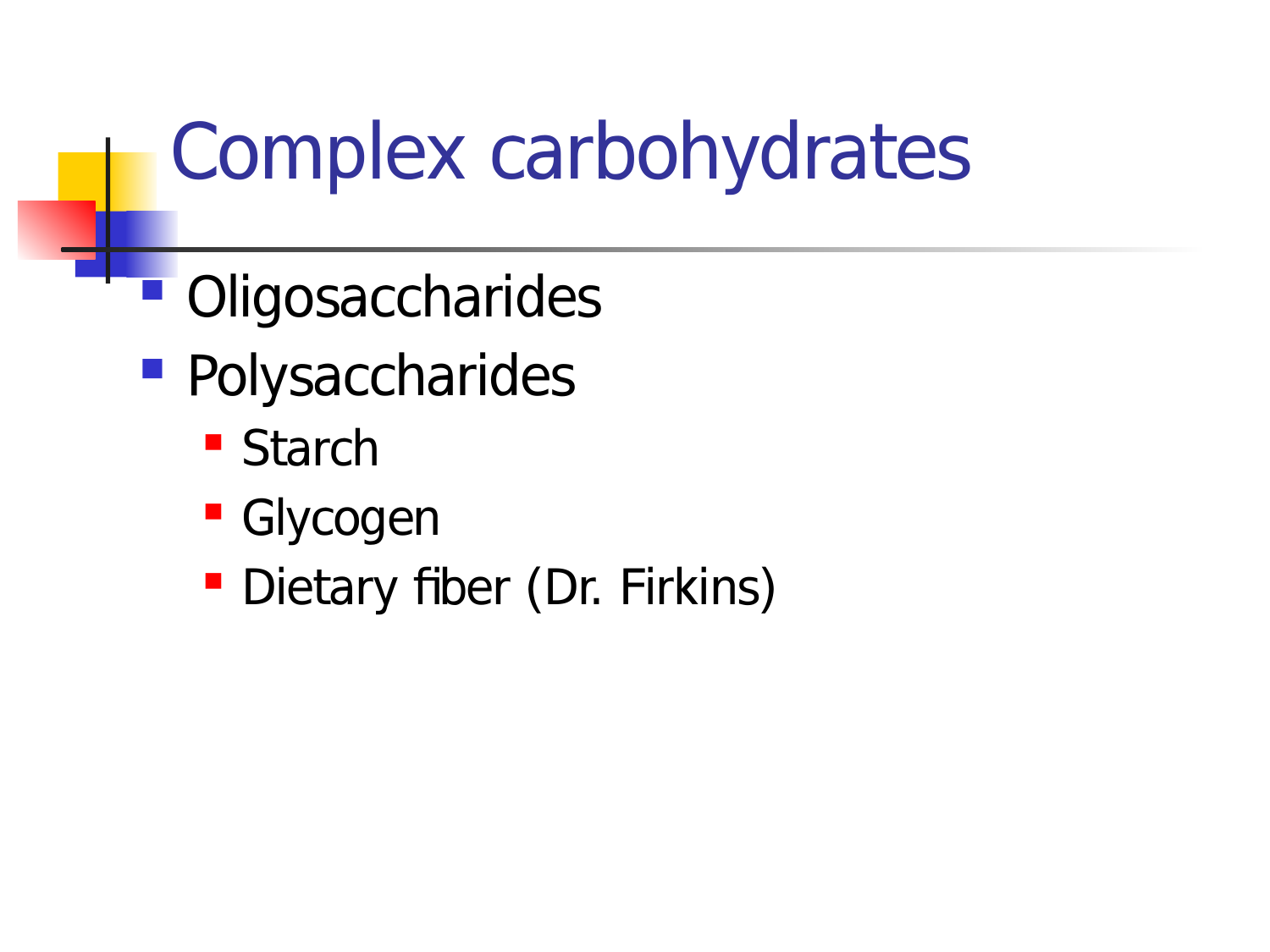

# Complex carbohydrates
Oligosaccharides
Polysaccharides
Starch
Glycogen
Dietary fiber (Dr. Firkins)